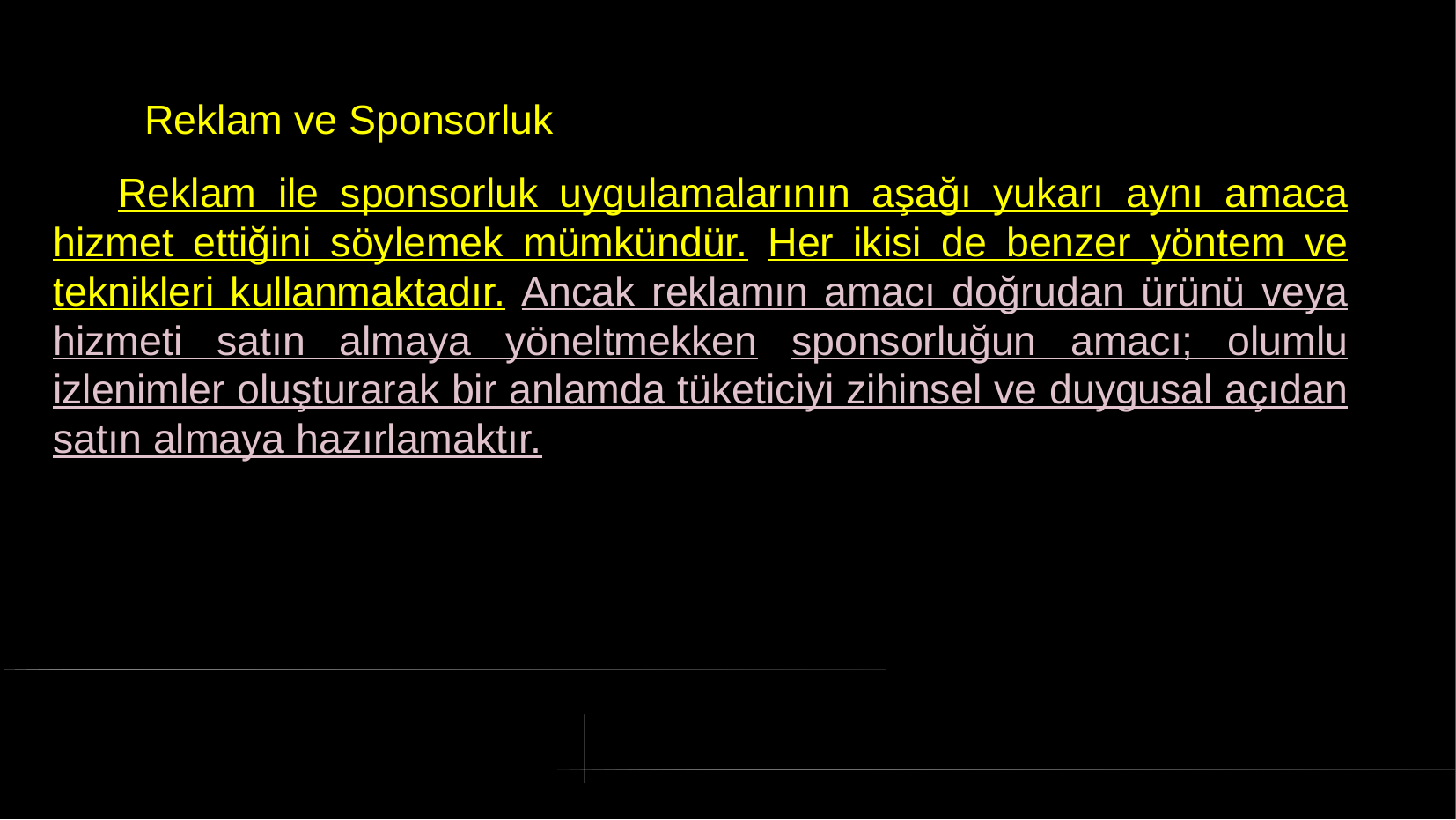

# Reklam ve Sponsorluk
   Reklam ile sponsorluk uygulamalarının aşağı yukarı aynı amaca hizmet ettiğini söylemek mümkündür. Her ikisi de benzer yöntem ve teknikleri kullanmaktadır. Ancak reklamın amacı doğrudan ürünü veya hizmeti satın almaya yöneltmekken sponsorluğun amacı; olumlu izlenimler oluşturarak bir anlamda tüketiciyi zihinsel ve duygusal açıdan satın almaya hazırlamaktır.